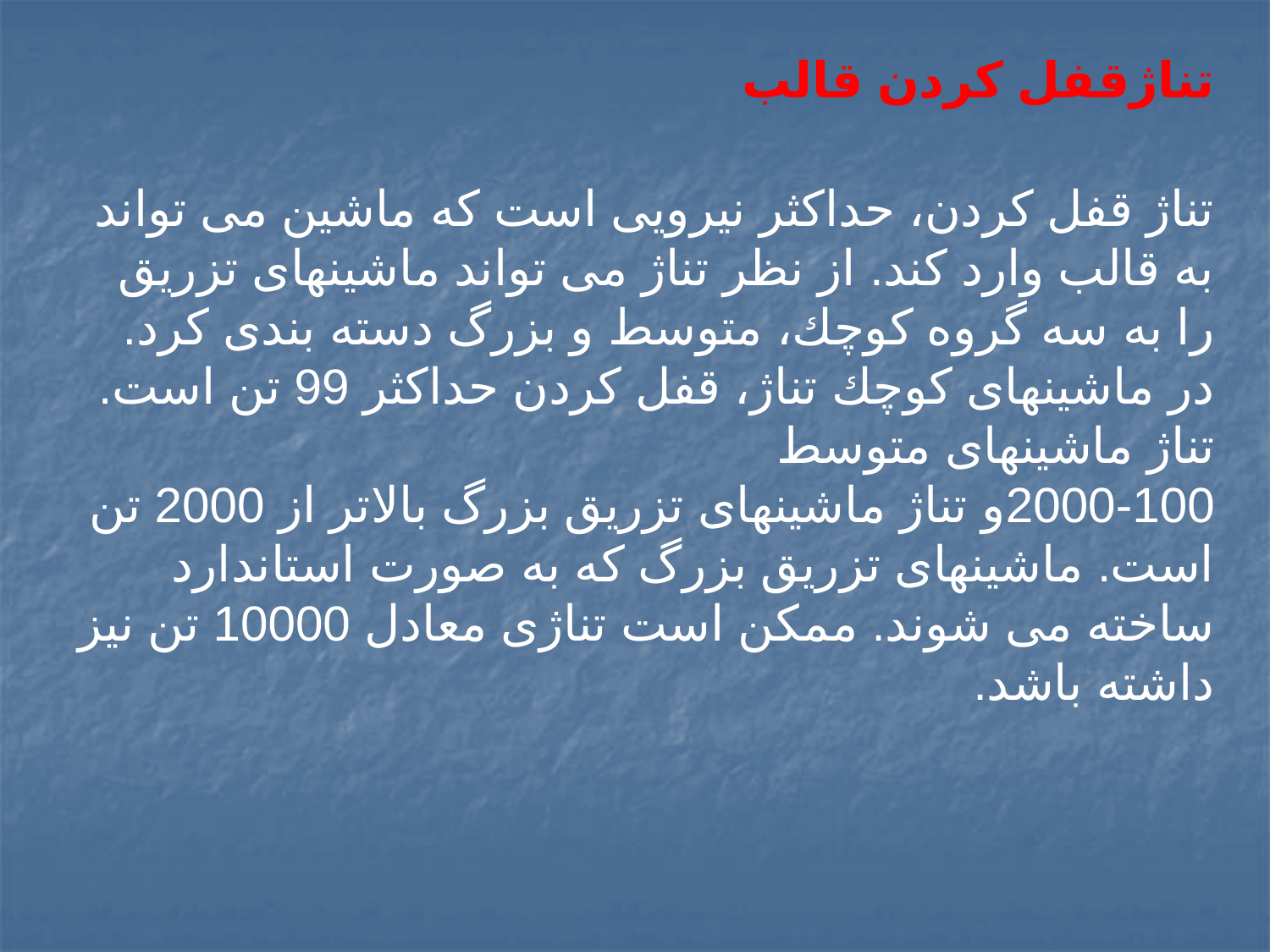

تناژقفل كردن قالب
تناژ قفل كردن، حداكثر نیرویی است كه ماشین می تواند به قالب وارد كند. از نظر تناژ می تواند ماشینهای تزریق را به سه گروه كوچك، متوسط و بزرگ دسته بندی كرد. در ماشینهای كوچك تناژ، قفل كردن حداكثر 99 تن است. تناژ ماشینهای متوسط
100-2000و تناژ ماشینهای تزریق بزرگ بالاتر از 2000 تن است. ماشینهای تزریق بزرگ كه به صورت استاندارد ساخته می شوند. ممكن است تناژی معادل 10000 تن نیز داشته باشد.